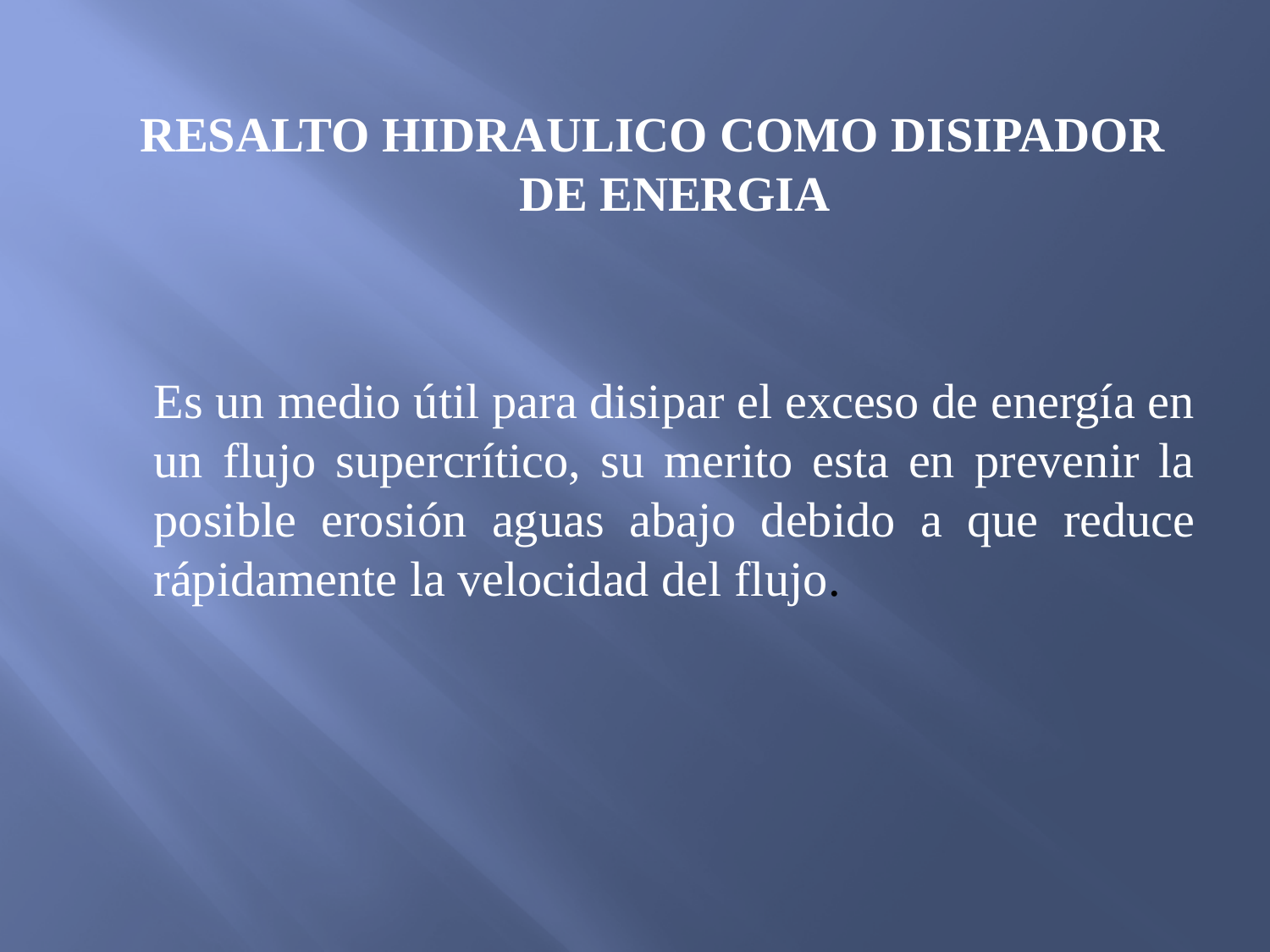

RESALTO HIDRAULICO COMO DISIPADOR DE ENERGIA

	Es un medio útil para disipar el exceso de energía en un flujo supercrítico, su merito esta en prevenir la posible erosión aguas abajo debido a que reduce rápidamente la velocidad del flujo.